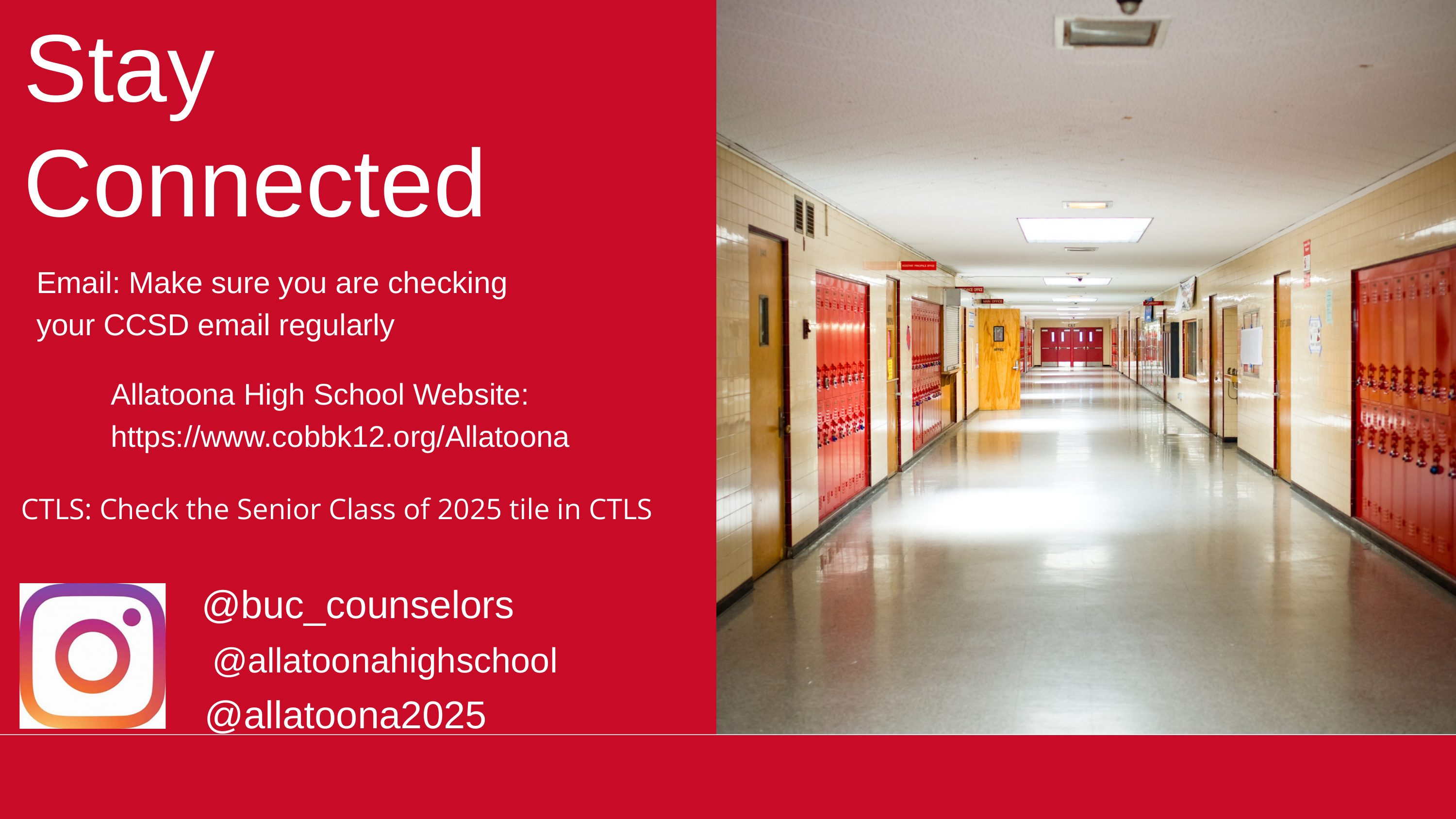

Stay Connected
Email: Make sure you are checking your CCSD email regularly
Allatoona High School Website: https://www.cobbk12.org/Allatoona
CTLS: Check the Senior Class of 2025 tile in CTLS
@buc_counselors

@allatoonahighschool
@allatoona2025